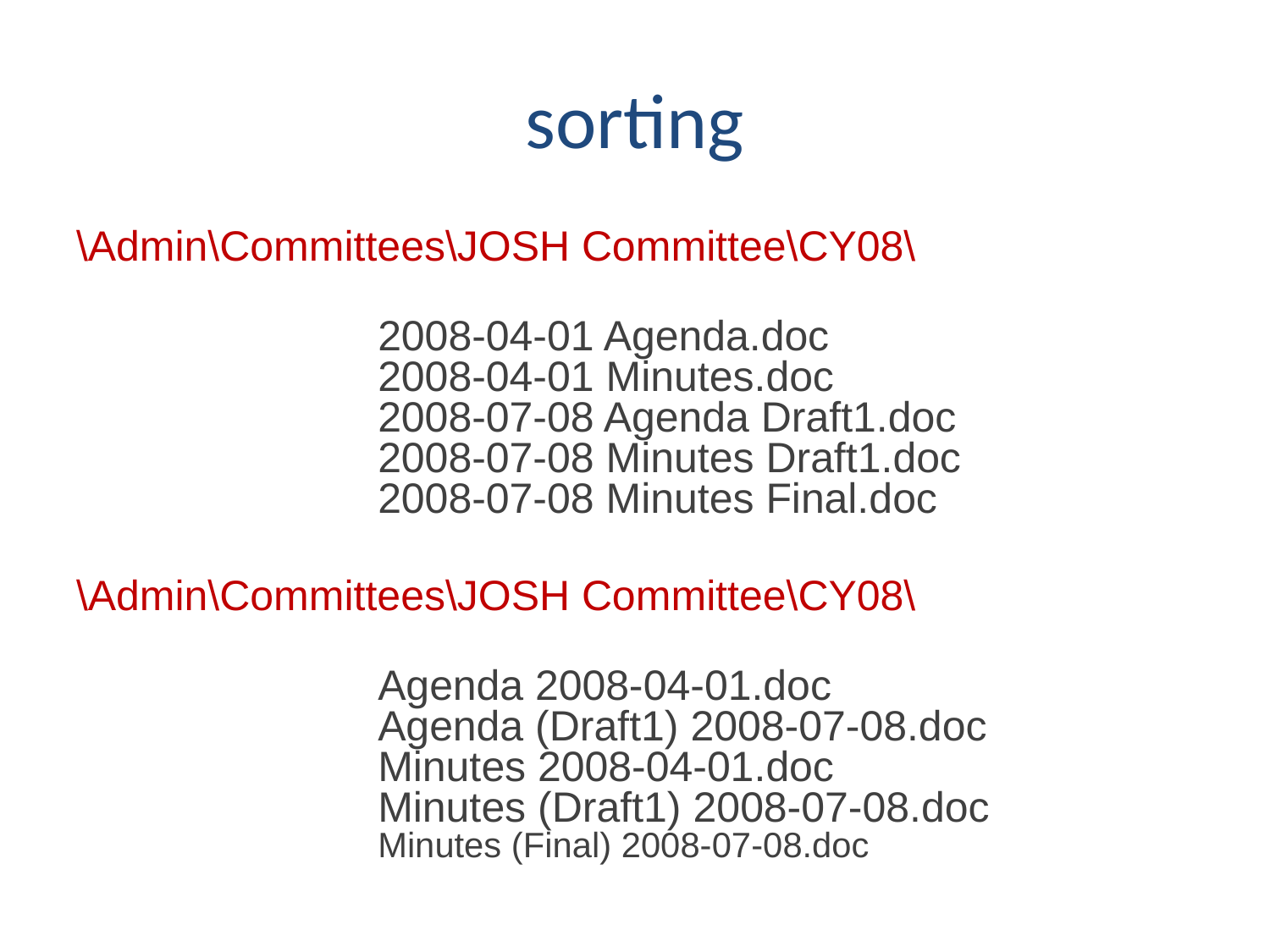

# sorting
\Admin\Committees\JOSH Committee\CY08\
			2008-04-01 Agenda.doc
		2008-04-01 Minutes.doc
		2008-07-08 Agenda Draft1.doc
		2008-07-08 Minutes Draft1.doc
		2008-07-08 Minutes Final.doc

\Admin\Committees\JOSH Committee\CY08\
		Agenda 2008-04-01.doc
		Agenda (Draft1) 2008-07-08.doc
		Minutes 2008-04-01.doc
		Minutes (Draft1) 2008-07-08.doc
		Minutes (Final) 2008-07-08.doc